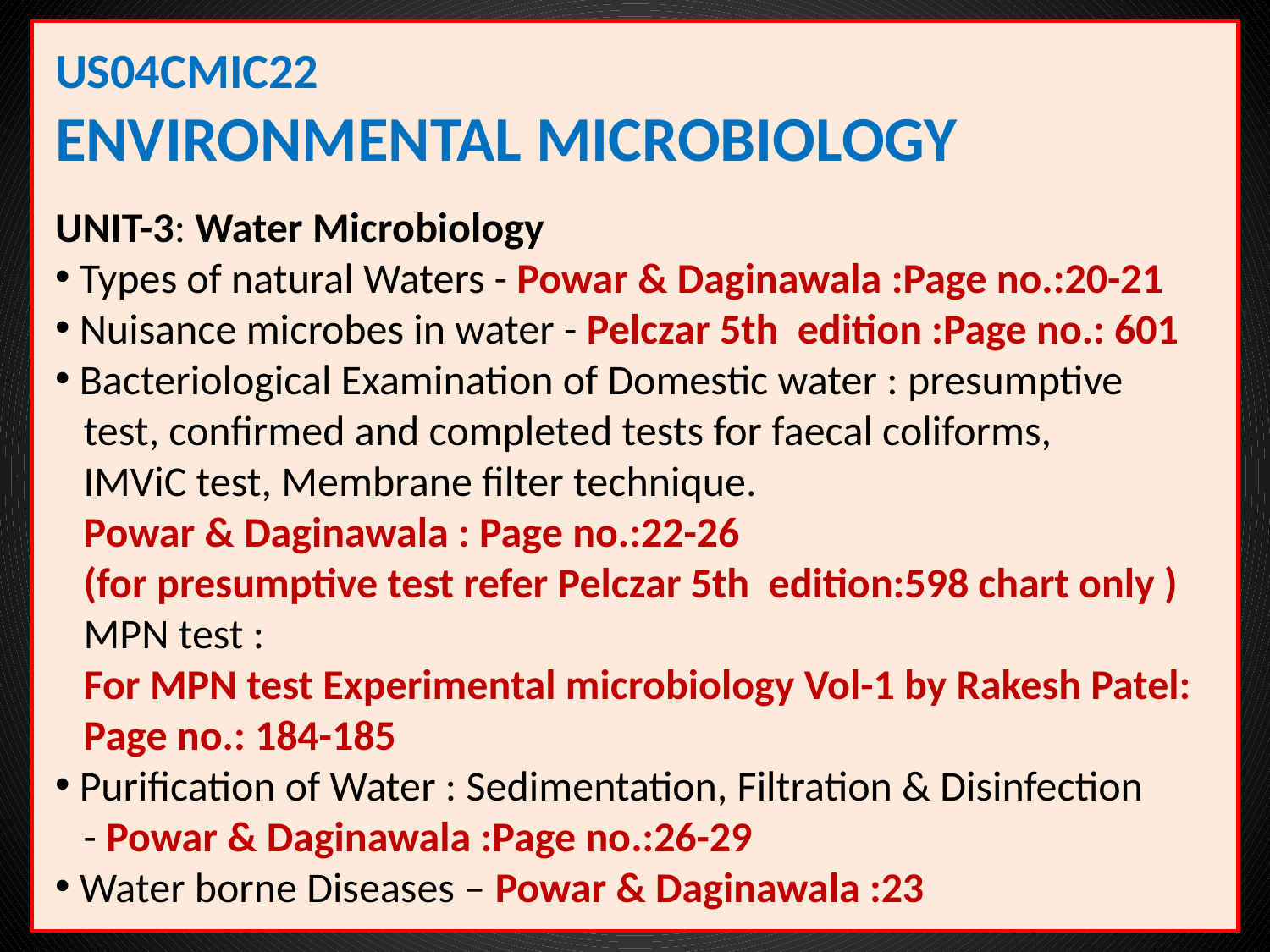

US04CMIC22
Environmental Microbiology
UNIT-3: Water Microbiology
 Types of natural Waters - Powar & Daginawala :Page no.:20-21
 Nuisance microbes in water - Pelczar 5th  edition :Page no.: 601
 Bacteriological Examination of Domestic water : presumptive
   test, confirmed and completed tests for faecal coliforms,
   IMViC test, Membrane filter technique.
   Powar & Daginawala : Page no.:22-26
   (for presumptive test refer Pelczar 5th  edition:598 chart only )
   MPN test :
   For MPN test Experimental microbiology Vol-1 by Rakesh Patel:
   Page no.: 184-185
 Purification of Water : Sedimentation, Filtration & Disinfection
   - Powar & Daginawala :Page no.:26-29
 Water borne Diseases – Powar & Daginawala :23